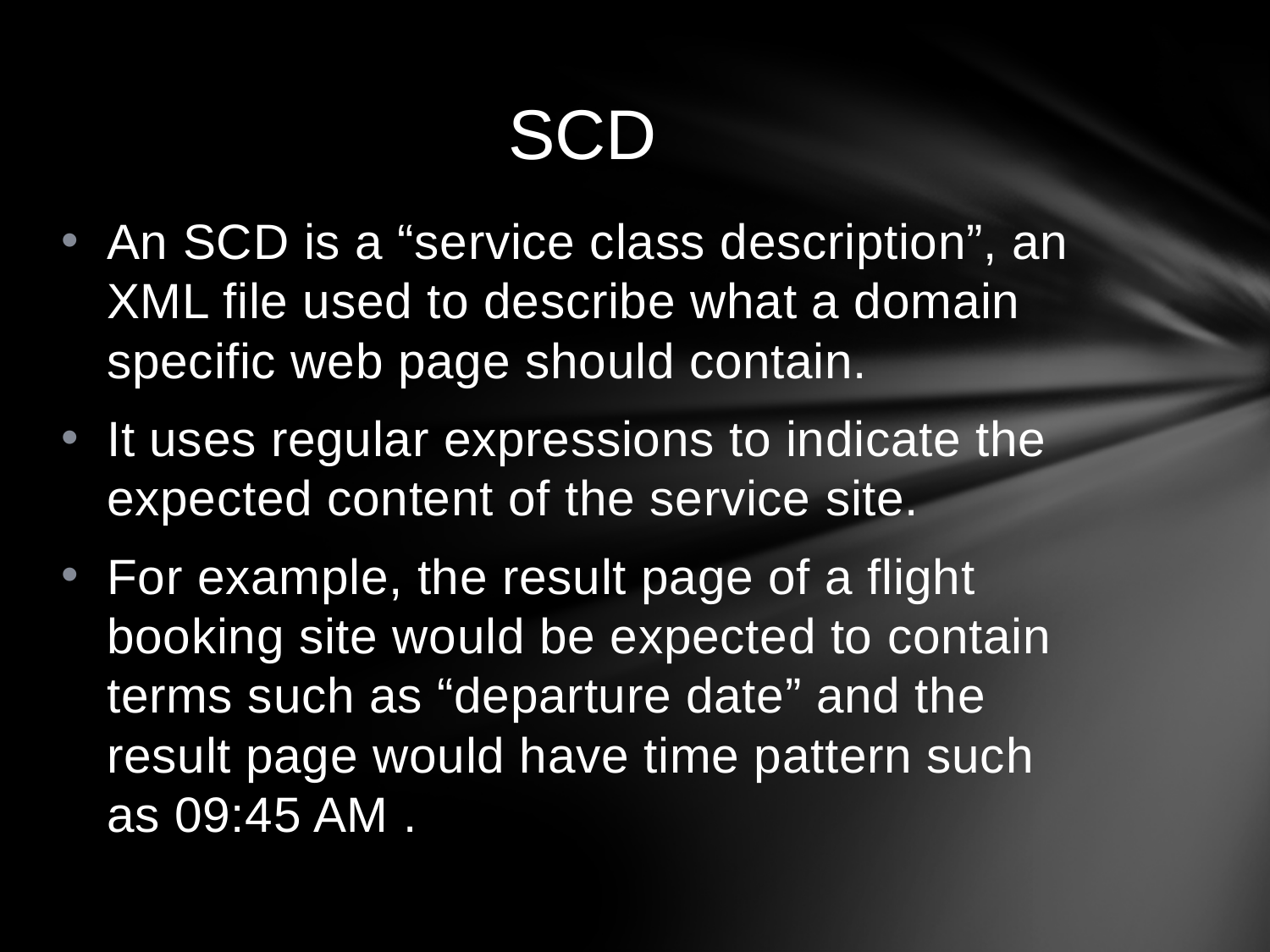

# SCD
An SCD is a “service class description”, an XML file used to describe what a domain specific web page should contain.
It uses regular expressions to indicate the expected content of the service site.
For example, the result page of a flight booking site would be expected to contain terms such as “departure date” and the result page would have time pattern such as 09:45 AM .